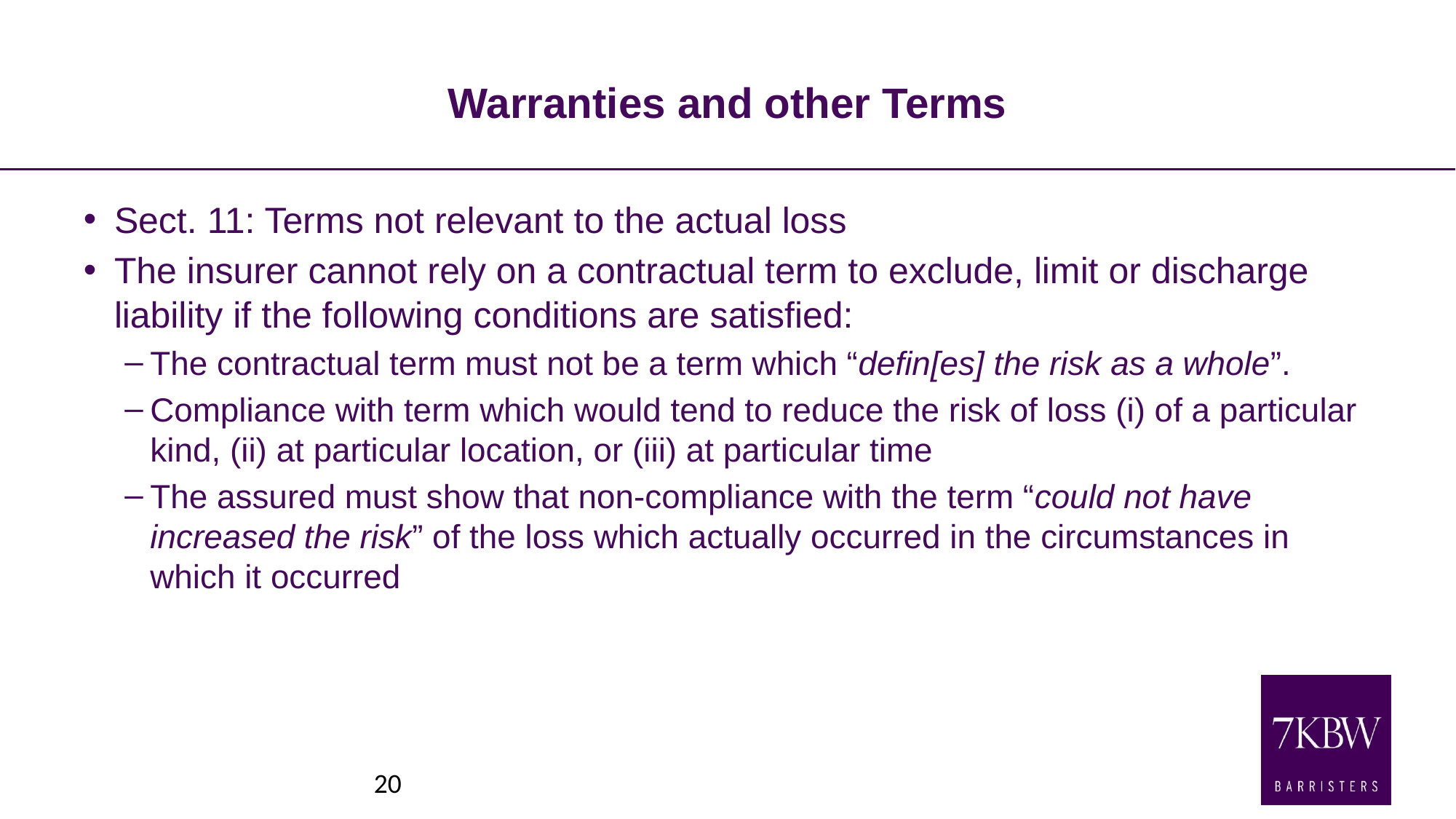

# Warranties and other Terms
Sect. 11: Terms not relevant to the actual loss
The insurer cannot rely on a contractual term to exclude, limit or discharge liability if the following conditions are satisfied:
The contractual term must not be a term which “defin[es] the risk as a whole”.
Compliance with term which would tend to reduce the risk of loss (i) of a particular kind, (ii) at particular location, or (iii) at particular time
The assured must show that non-compliance with the term “could not have increased the risk” of the loss which actually occurred in the circumstances in which it occurred
20